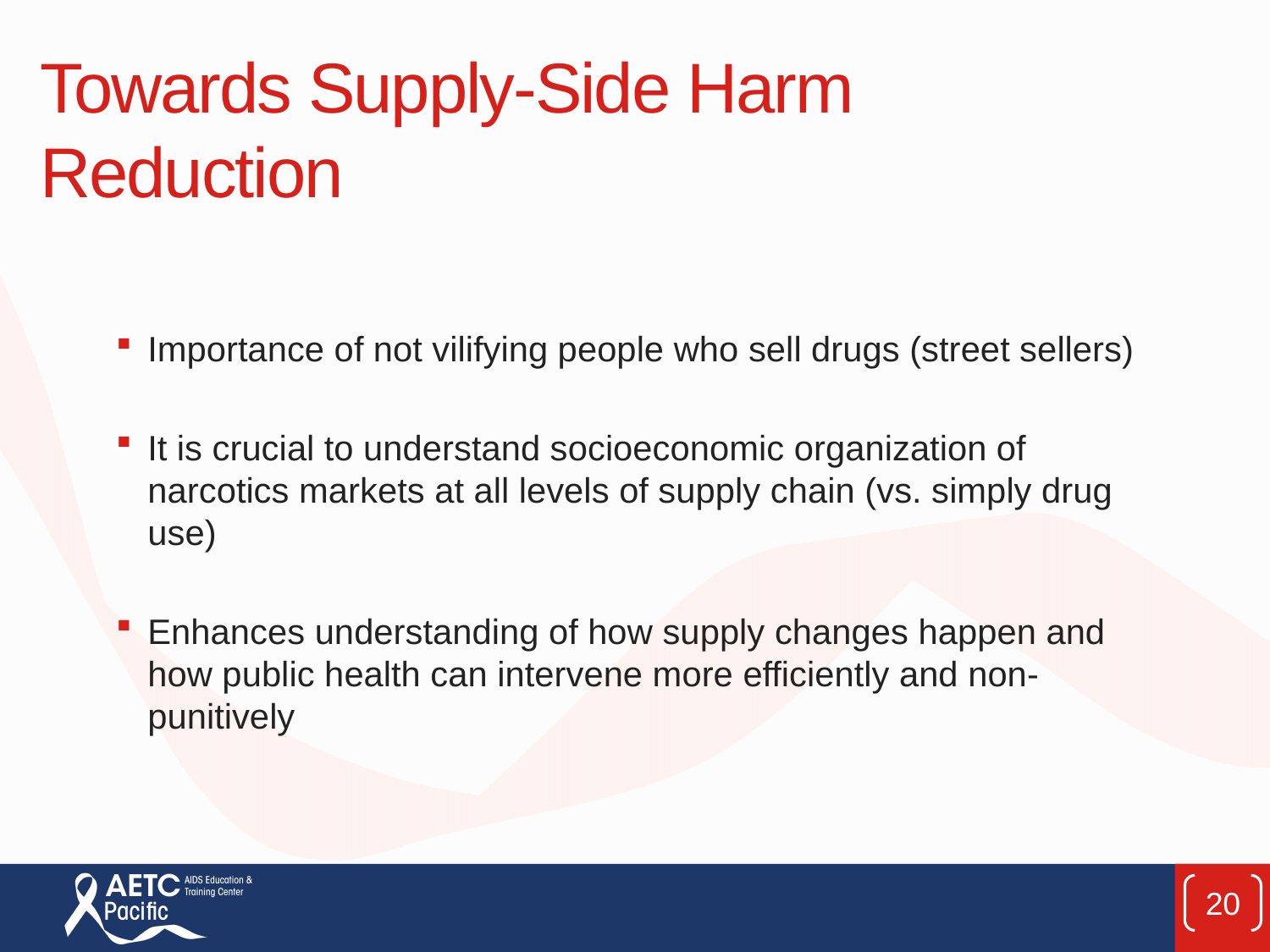

# Towards Supply-Side Harm Reduction

Importance of not vilifying people who sell drugs (street sellers)

It is crucial to understand socioeconomic organization of narcotics markets at all levels of supply chain (vs. simply drug use)

Enhances understanding of how supply changes happen and how public health can intervene more efficiently and non-punitively

20